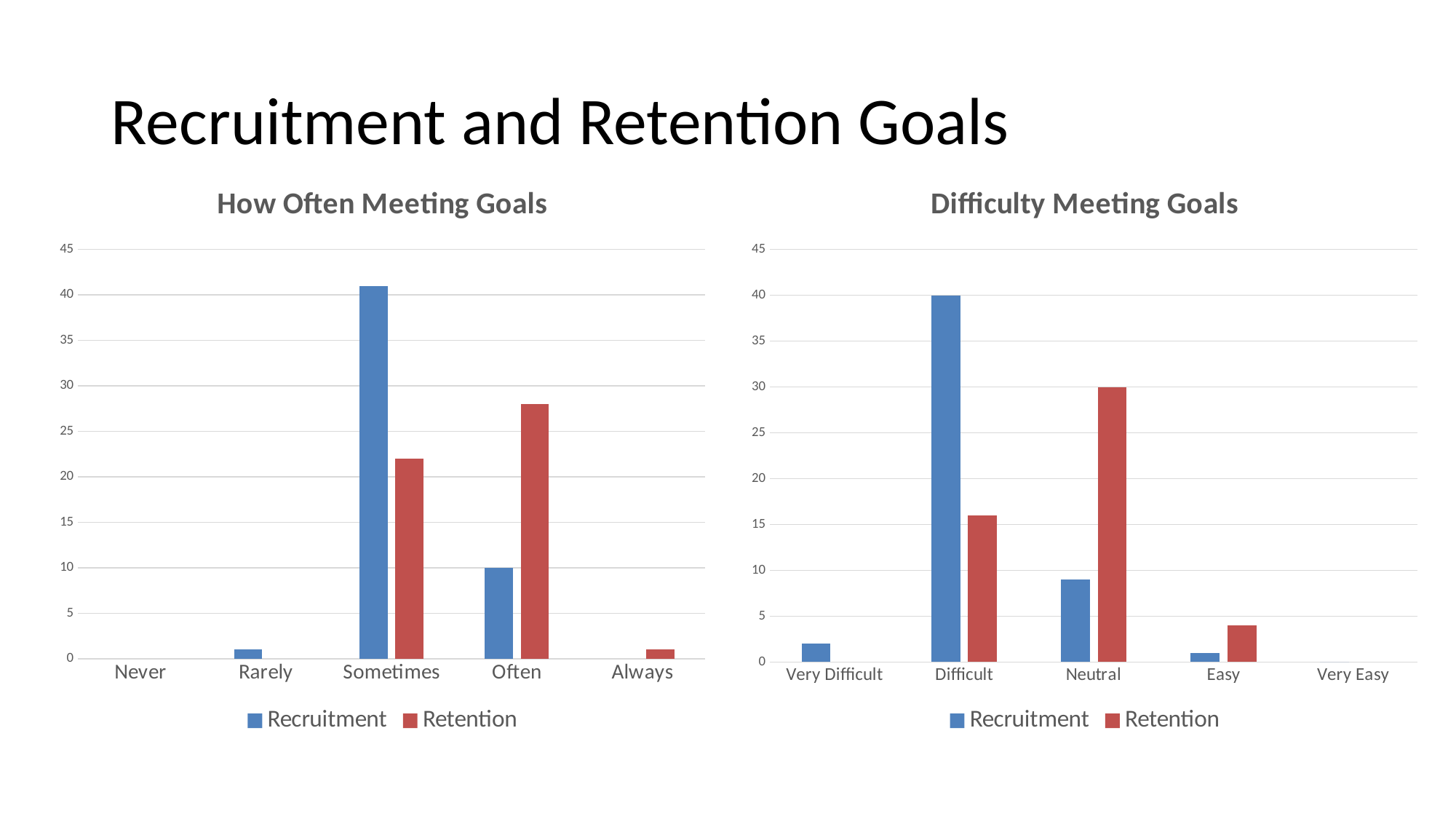

# Recruitment and Retention Goals

### Chart: Difficulty Meeting Goals

| Category | Recruitment | Retention |
|---|---|---|
| Very Difficult | 2.0 | None |
| Difficult | 40.0 | 16.0 |
| Neutral | 9.0 | 30.0 |
| Easy | 1.0 | 4.0 |
| Very Easy | 0.0 | None |

### Chart: How Often Meeting Goals

| Category | Recruitment | Retention |
|---|---|---|
| Never | None | None |
| Rarely | 1.0 | None |
| Sometimes | 41.0 | 22.0 |
| Often | 10.0 | 28.0 |
| Always | None | 1.0 |